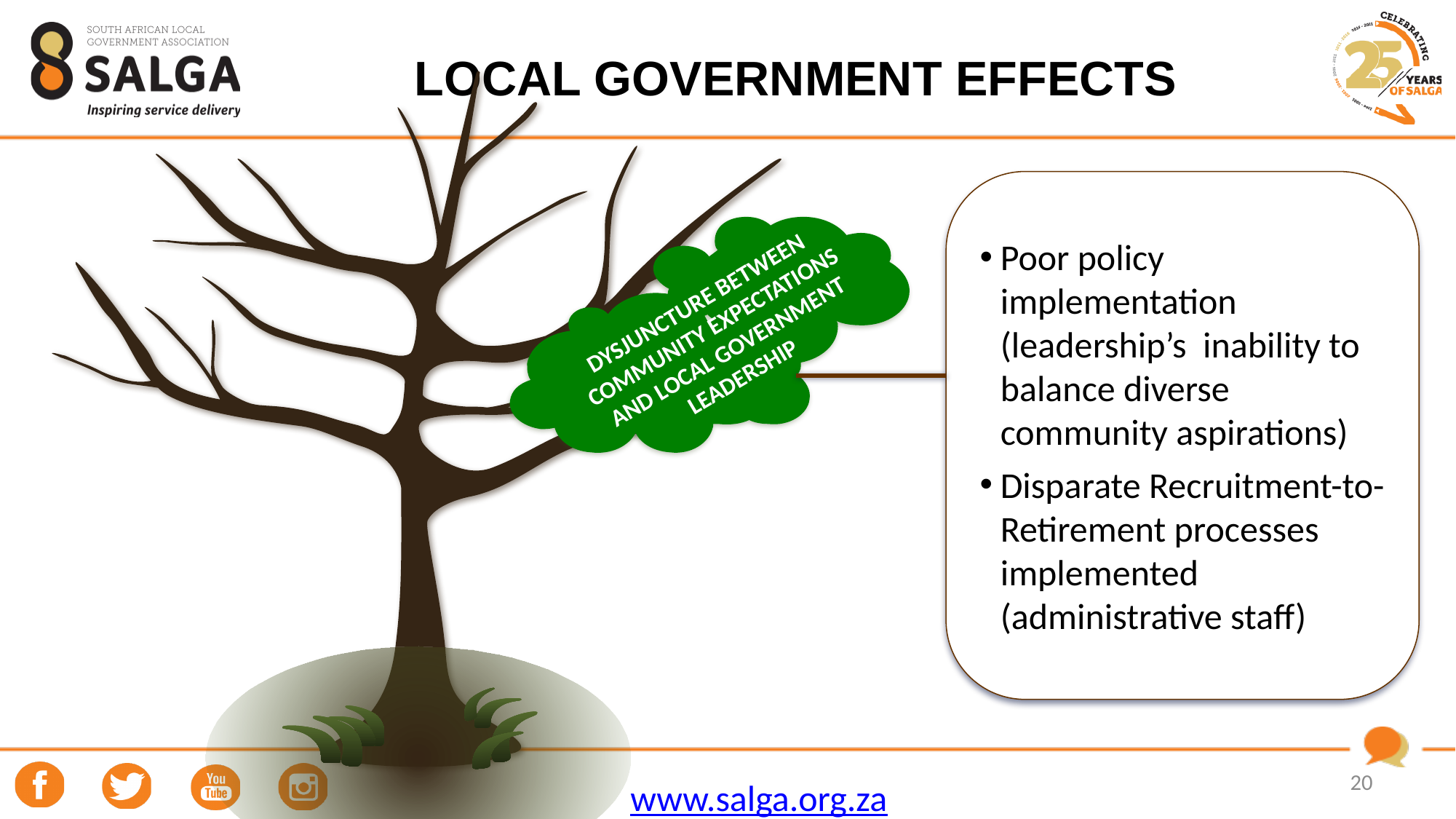

# LOCAL GOVERNMENT EFFECTS

Poor policy implementation (leadership’s  inability to balance diverse community aspirations)
Disparate Recruitment-to-Retirement processes implemented (administrative staff)

DYSJUNCTURE BETWEEN  COMMUNITY EXPECTATIONS AND LOCAL GOVERNMENT LEADERSHIP

20